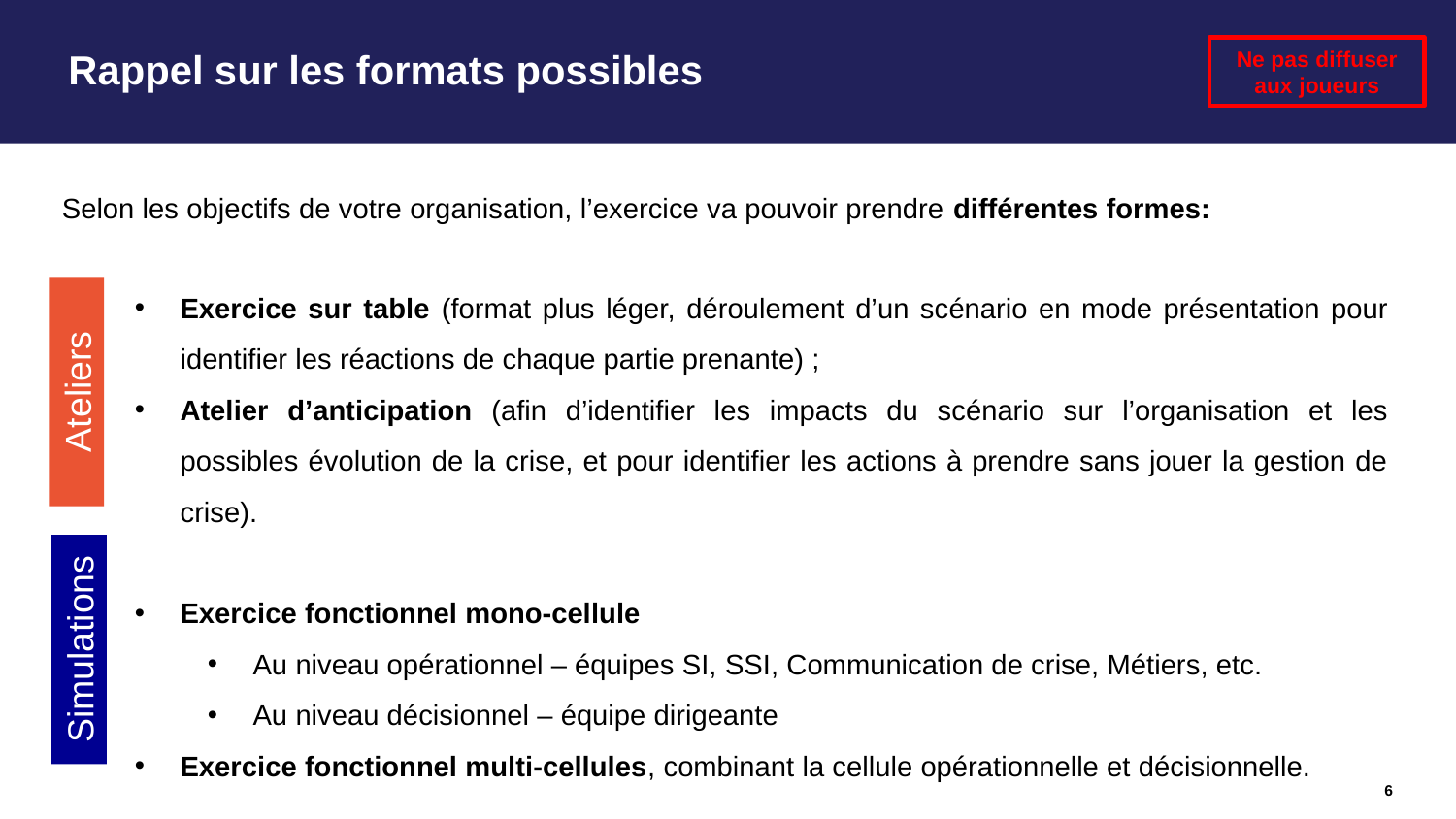

# Rappel sur les formats possibles
Ne pas diffuser aux joueurs
Selon les objectifs de votre organisation, l’exercice va pouvoir prendre différentes formes:

Exercice sur table (format plus léger, déroulement d’un scénario en mode présentation pour identifier les réactions de chaque partie prenante) ;
Atelier d’anticipation (afin d’identifier les impacts du scénario sur l’organisation et les possibles évolution de la crise, et pour identifier les actions à prendre sans jouer la gestion de crise).

Exercice fonctionnel mono-cellule
Au niveau opérationnel – équipes SI, SSI, Communication de crise, Métiers, etc.
Au niveau décisionnel – équipe dirigeante
Exercice fonctionnel multi-cellules, combinant la cellule opérationnelle et décisionnelle.
Ateliers
Simulations
6